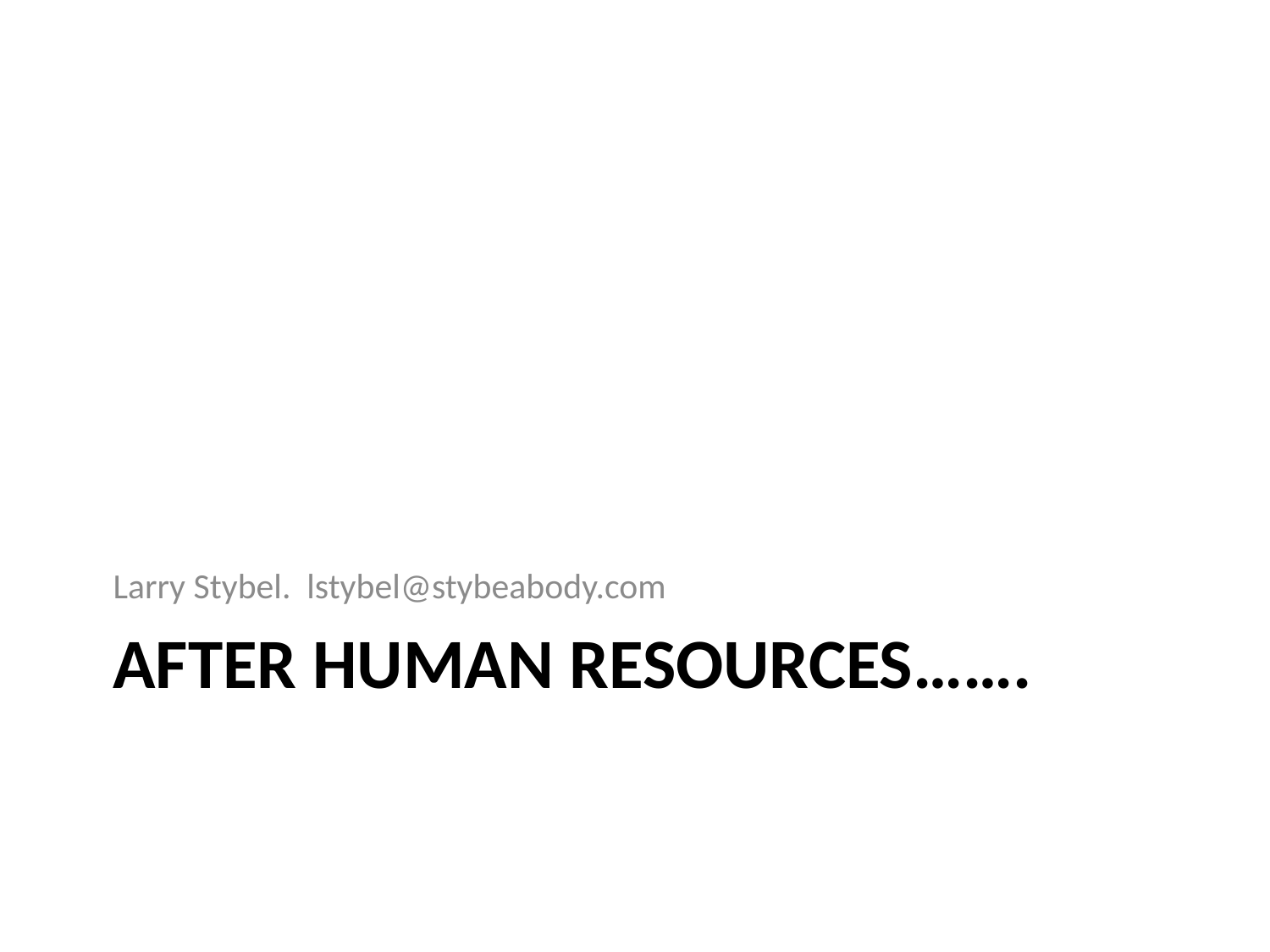

Larry Stybel.  lstybel@stybeabody.com
# After human resources…….